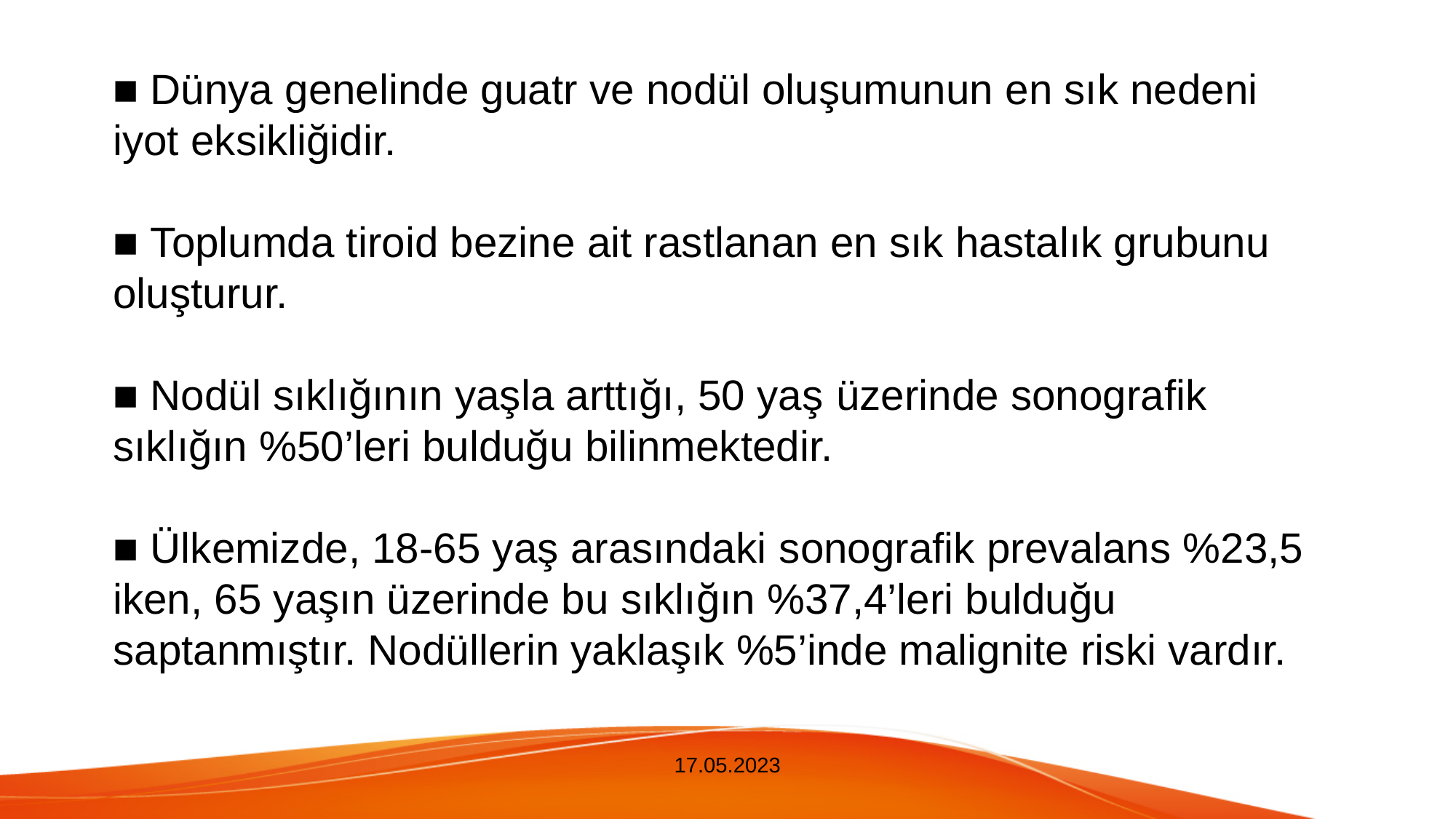

■ Dünya genelinde guatr ve nodül oluşumunun en sık nedeni iyot eksikliğidir.

■ Toplumda tiroid bezine ait rastlanan en sık hastalık grubunu oluşturur.

■ Nodül sıklığının yaşla arttığı, 50 yaş üzerinde sonografik sıklığın %50’leri bulduğu bilinmektedir.

■ Ülkemizde, 18-65 yaş arasındaki sonografik prevalans %23,5 iken, 65 yaşın üzerinde bu sıklığın %37,4’leri bulduğu saptanmıştır. Nodüllerin yaklaşık %5’inde malignite riski vardır.
17.05.2023